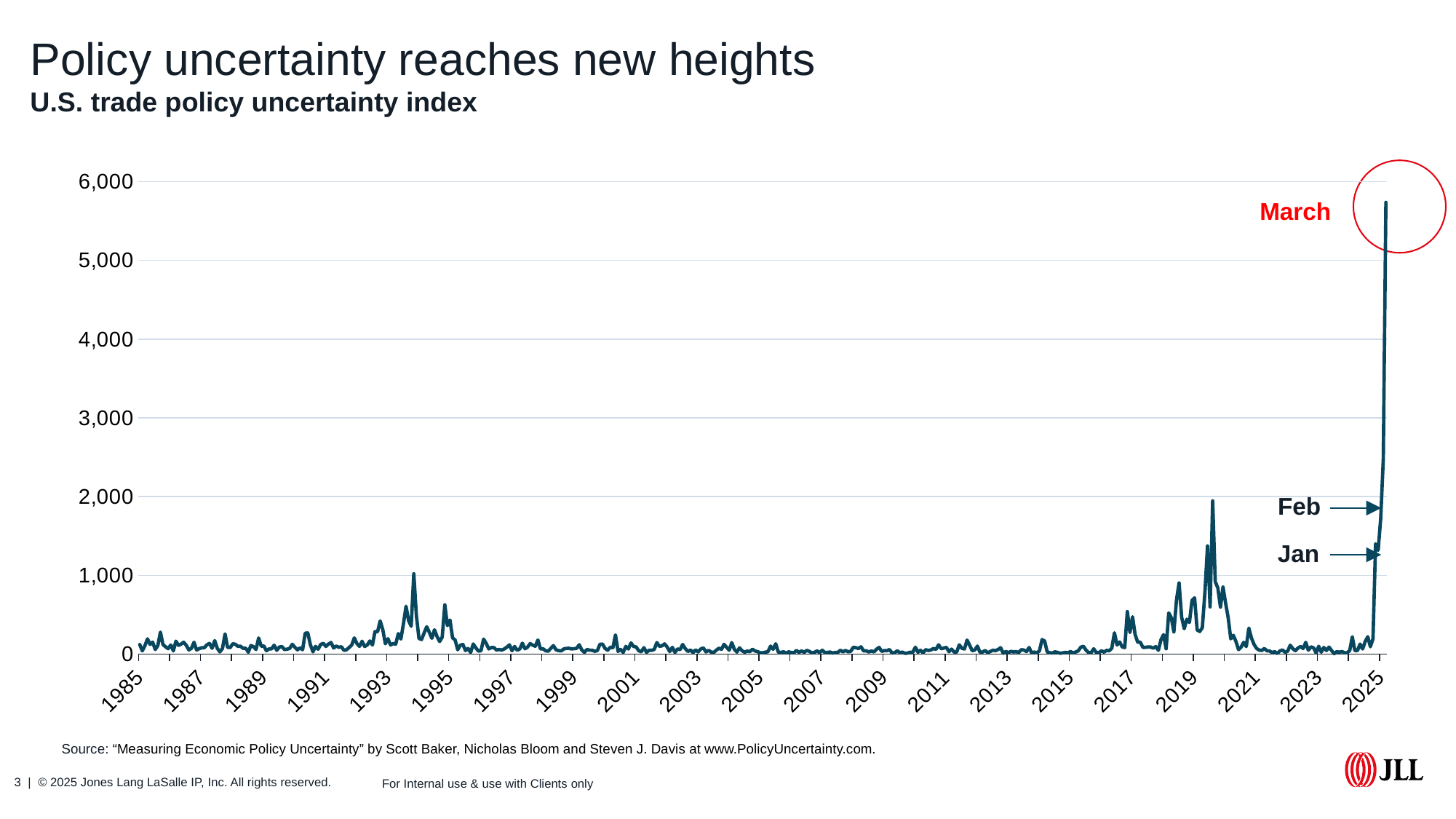

# Policy uncertainty reaches new heights U.S. trade policy uncertainty index

### Chart

| Category | Trade policy |
|---|---|
| 31078 | 122.6139604621083 |
| 31106 | 41.762223427057904 |
| 31137 | 107.92572815952798 |
| 31167 | 194.7528674515738 |
| 31198 | 124.39165880768948 |
| 31228 | 153.1636136554804 |
| 31259 | 59.127151547654734 |
| 31290 | 109.6642632517361 |
| 31320 | 279.7238592692929 |
| 31351 | 121.79354834019418 |
| 31381 | 93.41195781341841 |
| 31412 | 70.16551255419515 |
| 31443 | 116.32196701884982 |
| 31471 | 42.167666781694024 |
| 31502 | 165.3136645027882 |
| 31532 | 111.90015853821247 |
| 31563 | 127.87392568503171 |
| 31593 | 151.89553640328566 |
| 31624 | 112.81969207866554 |
| 31655 | 54.13861081931941 |
| 31685 | 73.91655137690071 |
| 31716 | 151.87810392782734 |
| 31746 | 52.96164773544478 |
| 31777 | 70.15589579439259 |
| 31808 | 80.93437926912608 |
| 31836 | 82.8546791004974 |
| 31867 | 118.98795139443563 |
| 31897 | 136.77789313518045 |
| 31928 | 74.70363820508055 |
| 31958 | 172.86111253764955 |
| 31989 | 73.2613129156141 |
| 32020 | 29.541363060825084 |
| 32050 | 71.66129501899823 |
| 32081 | 256.5083057065455 |
| 32111 | 85.57797683355172 |
| 32142 | 84.76405367845497 |
| 32173 | 133.07646411671215 |
| 32202 | 125.41795593349752 |
| 32233 | 99.22941664062118 |
| 32263 | 100.81634832439308 |
| 32294 | 73.97964177689244 |
| 32324 | 75.68229212744583 |
| 32355 | 25.36655543151192 |
| 32386 | 110.66827932491637 |
| 32416 | 94.94437860057862 |
| 32447 | 59.34085965594739 |
| 32477 | 205.78850524475928 |
| 32508 | 100.39494875909841 |
| 32539 | 104.42677803338472 |
| 32567 | 43.75861844506312 |
| 32598 | 66.3203408823374 |
| 32628 | 68.2601360475956 |
| 32659 | 113.88578472209421 |
| 32689 | 48.95255362409982 |
| 32720 | 90.93341300531016 |
| 32751 | 96.89508841935337 |
| 32781 | 58.604492450075895 |
| 32812 | 63.3551522737471 |
| 32842 | 73.17665613621689 |
| 32873 | 125.07481823406695 |
| 32904 | 88.08335520395981 |
| 32932 | 55.61059863070726 |
| 32963 | 80.18742695100103 |
| 32993 | 56.70054933484222 |
| 33024 | 265.8728806359306 |
| 33054 | 269.2483730647223 |
| 33085 | 120.67320614695603 |
| 33116 | 30.49255580396004 |
| 33146 | 99.18508684736946 |
| 33177 | 62.890207143727984 |
| 33207 | 122.8208522712212 |
| 33238 | 138.3665816185187 |
| 33269 | 97.83042065375145 |
| 33297 | 128.99398694047517 |
| 33328 | 148.2803399468962 |
| 33358 | 78.18750623468489 |
| 33389 | 103.22113604197257 |
| 33419 | 87.47533142449466 |
| 33450 | 94.95476986179811 |
| 33481 | 48.596018489183066 |
| 33511 | 56.242613237479695 |
| 33542 | 84.76311655213317 |
| 33572 | 116.52993821008393 |
| 33603 | 207.16960765648722 |
| 33634 | 134.77017466574182 |
| 33663 | 99.3037472492115 |
| 33694 | 164.2729699204039 |
| 33724 | 97.65488685614771 |
| 33755 | 117.33825727930413 |
| 33785 | 167.7134397018038 |
| 33816 | 116.55891793262343 |
| 33847 | 286.8104685420959 |
| 33877 | 284.9667035591361 |
| 33908 | 422.2296526760986 |
| 33938 | 312.5880100170526 |
| 33969 | 132.08090480212618 |
| 34000 | 196.4764440099381 |
| 34028 | 117.20442754939874 |
| 34059 | 135.24284030804972 |
| 34089 | 127.18705168201228 |
| 34120 | 260.9016410148317 |
| 34150 | 192.206231235848 |
| 34181 | 386.15421308970815 |
| 34212 | 608.1632227307626 |
| 34242 | 427.1194886009582 |
| 34273 | 354.2460407696068 |
| 34303 | 1020.5858812333355 |
| 34334 | 488.9748047417782 |
| 34365 | 199.74645955677994 |
| 34393 | 185.5827827050897 |
| 34424 | 268.81275822961436 |
| 34454 | 348.21278020650175 |
| 34485 | 277.56948420748984 |
| 34515 | 201.4422814361709 |
| 34546 | 309.59932664133447 |
| 34577 | 224.77979515660542 |
| 34607 | 160.86254168722547 |
| 34638 | 216.2580728909767 |
| 34668 | 627.2054709482861 |
| 34699 | 362.9744642967612 |
| 34730 | 433.5823536670241 |
| 34758 | 207.1115153153379 |
| 34789 | 179.91477949323317 |
| 34819 | 56.04629469499328 |
| 34850 | 114.52831435541452 |
| 34880 | 122.91698332824504 |
| 34911 | 46.227979081686804 |
| 34942 | 72.20698301075761 |
| 34972 | 22.152602946979922 |
| 35003 | 129.49478430866915 |
| 35033 | 80.07665671357562 |
| 35064 | 38.75243571623328 |
| 35095 | 44.639387558965296 |
| 35124 | 191.2329726780877 |
| 35155 | 138.05753312121985 |
| 35185 | 66.90241760416619 |
| 35216 | 83.59729987733446 |
| 35246 | 84.41484618114566 |
| 35277 | 51.91471847982898 |
| 35308 | 60.32611108122451 |
| 35338 | 51.51241359747064 |
| 35369 | 67.01628866229274 |
| 35399 | 89.65483342734913 |
| 35430 | 118.91940900724327 |
| 35461 | 44.15836531321155 |
| 35489 | 98.15269557022562 |
| 35520 | 50.66429979525895 |
| 35550 | 67.0351665300677 |
| 35581 | 139.88414143374652 |
| 35611 | 68.95702922069094 |
| 35642 | 89.93560230732382 |
| 35673 | 134.5433659108074 |
| 35703 | 114.99463553130873 |
| 35734 | 100.84479725108145 |
| 35764 | 180.91504908559864 |
| 35795 | 66.2842291318601 |
| 35826 | 69.24200878610823 |
| 35854 | 43.27017765250224 |
| 35885 | 38.721524415523724 |
| 35915 | 74.51391111860987 |
| 35946 | 108.88367999100096 |
| 35976 | 55.87252974650395 |
| 36007 | 45.71645065792182 |
| 36038 | 41.23887201985284 |
| 36068 | 66.27179357672799 |
| 36099 | 74.20425173961769 |
| 36129 | 74.39577129501741 |
| 36160 | 67.75290060239011 |
| 36191 | 69.51507401379774 |
| 36219 | 75.00279156511759 |
| 36250 | 119.72146020153535 |
| 36280 | 52.66145359889012 |
| 36311 | 24.05644140154987 |
| 36341 | 59.84002654844766 |
| 36372 | 51.20045754728462 |
| 36403 | 49.794838332879166 |
| 36433 | 37.10517060481472 |
| 36464 | 45.31511942353499 |
| 36494 | 126.21097933506742 |
| 36525 | 128.20257187010236 |
| 36556 | 71.91424718351676 |
| 36585 | 50.35241290759234 |
| 36616 | 88.17975383586639 |
| 36646 | 82.57421586475193 |
| 36677 | 245.00958401488393 |
| 36707 | 35.76592550203761 |
| 36738 | 60.7730162096869 |
| 36769 | 22.634383774776637 |
| 36799 | 99.21129841203721 |
| 36830 | 65.76986998489774 |
| 36860 | 143.20366143031308 |
| 36891 | 98.69861031624568 |
| 36922 | 91.79073986944574 |
| 36950 | 43.13873890538478 |
| 36981 | 31.43932158745316 |
| 37011 | 82.43675067024138 |
| 37042 | 24.396411475431332 |
| 37072 | 48.595180532391595 |
| 37103 | 49.25015105087355 |
| 37134 | 60.00530132508653 |
| 37164 | 148.07043337796316 |
| 37195 | 99.35938784269852 |
| 37225 | 106.29614334602026 |
| 37256 | 130.77364108038395 |
| 37287 | 91.46339246894546 |
| 37315 | 33.810857177473835 |
| 37346 | 86.8898587606275 |
| 37376 | 22.86274290184945 |
| 37407 | 66.16118958749824 |
| 37437 | 57.97449108424607 |
| 37468 | 123.75386344188995 |
| 37499 | 71.04837939887315 |
| 37529 | 34.77410438111175 |
| 37560 | 52.47552045835774 |
| 37590 | 21.114354854680517 |
| 37621 | 53.754726373393446 |
| 37652 | 29.585318590120668 |
| 37680 | 66.1536300049848 |
| 37711 | 79.53238049194812 |
| 37741 | 29.72758655921441 |
| 37772 | 49.04426985361315 |
| 37802 | 27.785250921772818 |
| 37833 | 21.313526492932617 |
| 37864 | 50.62130026488396 |
| 37894 | 76.28768498119294 |
| 37925 | 61.65050552274912 |
| 37955 | 125.51745620884753 |
| 37986 | 86.37821621192109 |
| 38017 | 50.050010705257975 |
| 38046 | 147.03015210581802 |
| 38077 | 61.352914549992875 |
| 38107 | 27.145307329787446 |
| 38138 | 81.08038270769369 |
| 38168 | 43.1816154263494 |
| 38199 | 26.126513042198276 |
| 38230 | 39.35426241906095 |
| 38260 | 32.89349496032668 |
| 38291 | 63.260373273663284 |
| 38321 | 40.81602708243197 |
| 38352 | 32.59009966688517 |
| 38383 | 18.4823967002117 |
| 38411 | 18.23341731226838 |
| 38442 | 25.752851420752464 |
| 38472 | 31.989523222747614 |
| 38503 | 102.59660382579072 |
| 38533 | 62.025687778154534 |
| 38564 | 132.53006740360505 |
| 38595 | 25.405351802618714 |
| 38625 | 21.942887584095082 |
| 38656 | 30.771824027922616 |
| 38686 | 14.39104363611126 |
| 38717 | 29.633586644883177 |
| 38748 | 21.522698457213004 |
| 38776 | 17.34480215893843 |
| 38807 | 47.77774876657805 |
| 38837 | 23.070117893773688 |
| 38868 | 41.90670034829922 |
| 38898 | 23.326821235994167 |
| 38929 | 48.56916487906032 |
| 38960 | 35.707896592305666 |
| 38990 | 15.844100368139449 |
| 39021 | 23.571865623700354 |
| 39051 | 41.70326976408417 |
| 39082 | 18.37326043106117 |
| 39113 | 50.287613799814416 |
| 39141 | 20.558662847648186 |
| 39172 | 22.403890300003496 |
| 39202 | 27.83127901420889 |
| 39233 | 14.30858356329337 |
| 39263 | 22.40590885035037 |
| 39294 | 22.25153743110583 |
| 39325 | 49.82382816529703 |
| 39355 | 30.1434160400047 |
| 39386 | 46.92905475542248 |
| 39416 | 31.16851382812986 |
| 39447 | 35.255457356730645 |
| 39478 | 87.34278232615918 |
| 39507 | 81.89583957484594 |
| 39538 | 72.40856166193299 |
| 39568 | 93.69977208202519 |
| 39599 | 41.391351580651616 |
| 39629 | 43.10307346044523 |
| 39660 | 28.957535994515037 |
| 39691 | 40.370646482149155 |
| 39721 | 30.550759500004766 |
| 39752 | 63.263959590133325 |
| 39782 | 86.6348179981887 |
| 39813 | 35.952156642662295 |
| 39844 | 45.713820281257135 |
| 39872 | 44.19855724340865 |
| 39903 | 59.43964631641906 |
| 39933 | 14.439136333031449 |
| 39964 | 18.718312628337785 |
| 39994 | 42.78323491733735 |
| 40025 | 19.639773964288775 |
| 40056 | 26.62323300883634 |
| 40086 | 10.564281322431555 |
| 40117 | 13.894024074629032 |
| 40147 | 25.44941316698333 |
| 40178 | 23.416495511303086 |
| 40209 | 88.89479261127391 |
| 40237 | 25.56934442601718 |
| 40268 | 49.98270516837515 |
| 40298 | 17.375581406492888 |
| 40329 | 57.623352667808476 |
| 40359 | 47.27035697182556 |
| 40390 | 53.77631310657356 |
| 40421 | 72.22164056051466 |
| 40451 | 60.649333845522875 |
| 40482 | 119.90323745596395 |
| 40512 | 69.20682254082712 |
| 40543 | 77.95711044828802 |
| 40574 | 86.6348179981887 |
| 40602 | 31.931584788140572 |
| 40633 | 64.00142456453953 |
| 40663 | 27.715049774084882 |
| 40694 | 27.715049774084882 |
| 40724 | 118.54931331280598 |
| 40755 | 74.26638734493912 |
| 40786 | 66.37082430826723 |
| 40816 | 178.58756361223612 |
| 40847 | 113.82279494272609 |
| 40877 | 43.31740899909435 |
| 40908 | 52.83169315677552 |
| 40939 | 102.96079606687651 |
| 40968 | 25.40326008384958 |
| 40999 | 27.31396899535742 |
| 41029 | 46.40848510557908 |
| 41060 | 18.78744767036304 |
| 41090 | 34.21148036222307 |
| 41121 | 50.93926149053786 |
| 41152 | 43.68611020290536 |
| 41182 | 59.66230542445861 |
| 41213 | 82.02174351585131 |
| 41243 | 11.236362837973918 |
| 41274 | 34.212079441899384 |
| 41305 | 20.04611411527406 |
| 41333 | 35.52704185446253 |
| 41364 | 28.561545810500082 |
| 41394 | 32.31076029638058 |
| 41425 | 22.428136934527306 |
| 41455 | 57.17888615333739 |
| 41486 | 52.83233987341328 |
| 41517 | 33.21323640145709 |
| 41547 | 84.69245526503012 |
| 41578 | 15.591422089657602 |
| 41608 | 26.84253283818684 |
| 41639 | 17.871691450547395 |
| 41670 | 42.482418865161705 |
| 41698 | 185.26766344704305 |
| 41729 | 167.8730782922803 |
| 41759 | 28.513070358116867 |
| 41790 | 18.71843317022573 |
| 41820 | 15.211177617445864 |
| 41851 | 30.181343928875318 |
| 41882 | 22.49473841975157 |
| 41912 | 12.23521091643739 |
| 41943 | 15.874345147508267 |
| 41973 | 22.607562030003525 |
| 42004 | 17.736289985488977 |
| 42035 | 33.80775848783844 |
| 42063 | 15.410779413270783 |
| 42094 | 27.90761311919028 |
| 42124 | 41.6005026109245 |
| 42155 | 88.91986018145089 |
| 42185 | 100.80303556081515 |
| 42216 | 51.49281967826278 |
| 42247 | 20.829575502112576 |
| 42277 | 19.6096402314235 |
| 42308 | 68.60896335299901 |
| 42338 | 20.503121626281946 |
| 42369 | 20.47554582135494 |
| 42400 | 42.781122645061046 |
| 42429 | 26.272141839100378 |
| 42460 | 49.187943138521874 |
| 42490 | 42.92338836801066 |
| 42521 | 76.84801711465681 |
| 42551 | 271.0724617762237 |
| 42582 | 116.30263661925956 |
| 42613 | 155.27431498838783 |
| 42643 | 93.0794442353595 |
| 42674 | 83.53837133955707 |
| 42704 | 540.4187012881939 |
| 42735 | 275.1201726115303 |
| 42766 | 474.8027069808032 |
| 42794 | 250.13309315641874 |
| 42825 | 151.9431208361034 |
| 42855 | 153.35011477760236 |
| 42886 | 87.2675111575058 |
| 42916 | 86.85827933221465 |
| 42947 | 92.14345483723397 |
| 42978 | 91.35106687410507 |
| 43008 | 76.29107825292681 |
| 43039 | 96.8729713755187 |
| 43069 | 49.481161423335884 |
| 43100 | 182.2997218191179 |
| 43131 | 247.78681839219828 |
| 43159 | 69.09474188013061 |
| 43190 | 524.6518636577001 |
| 43220 | 463.180653392348 |
| 43251 | 283.0838211175792 |
| 43281 | 688.3996379957546 |
| 43312 | 904.7191410423941 |
| 43343 | 469.2929476685781 |
| 43373 | 323.3911902516983 |
| 43404 | 443.2303028107881 |
| 43434 | 403.07749319330475 |
| 43465 | 681.8718892071191 |
| 43496 | 715.6202325086874 |
| 43524 | 307.09272136420043 |
| 43555 | 287.6653462663542 |
| 43585 | 335.67498973660054 |
| 43616 | 786.542093038192 |
| 43646 | 1374.2800979276155 |
| 43677 | 600.7882290999281 |
| 43708 | 1946.6829997926486 |
| 43738 | 919.1153470327997 |
| 43769 | 842.4131920259667 |
| 43799 | 597.6178517029816 |
| 43830 | 851.9762628830999 |
| 43861 | 646.8181515433533 |
| 43890 | 462.9823234217247 |
| 43921 | 194.82834730038613 |
| 43951 | 239.9328319488637 |
| 43982 | 161.47694159781125 |
| 44012 | 57.086247228716886 |
| 44043 | 89.80996065840009 |
| 44074 | 150.93140279198812 |
| 44104 | 96.58192221480674 |
| 44135 | 331.1962544546038 |
| 44165 | 204.60834443409775 |
| 44196 | 123.58402111558088 |
| 44227 | 72.34517325202984 |
| 44255 | 52.348352128865294 |
| 44286 | 47.6738477493963 |
| 44316 | 72.41908745550211 |
| 44347 | 42.69327133435175 |
| 44377 | 40.75057280467272 |
| 44408 | 20.807926116076317 |
| 44439 | 31.87457746650644 |
| 44469 | 7.672618433579734 |
| 44500 | 40.94271457360206 |
| 44530 | 53.02295865665602 |
| 44561 | 24.93045739806856 |
| 44592 | 37.45707675166372 |
| 44620 | 113.83121370957335 |
| 44651 | 70.31172101390274 |
| 44681 | 44.537893575411786 |
| 44712 | 78.17805781444221 |
| 44742 | 97.3423324635886 |
| 44773 | 71.54507408753639 |
| 44804 | 150.49230233568383 |
| 44834 | 50.42583302194797 |
| 44865 | 92.84087645140986 |
| 44895 | 81.30889157277751 |
| 44926 | 16.20506893452441 |
| 44957 | 100.53236887153098 |
| 44985 | 26.532556240330987 |
| 45016 | 85.592664827516 |
| 45046 | 46.17331264399524 |
| 45077 | 90.05827837925025 |
| 45107 | 45.437647365036085 |
| 45138 | 6.467276665375605 |
| 45169 | 31.831325105956555 |
| 45199 | 25.78583853503708 |
| 45230 | 33.34133130960348 |
| 45260 | 17.44639499780336 |
| 45291 | 18.736143852639124 |
| 45322 | 45.1614120872313 |
| 45351 | 220.06777017427746 |
| 45382 | 44.78382596012705 |
| 45412 | 46.12796575022687 |
| 45443 | 128.79600085457486 |
| 45473 | 66.36861949850311 |
| 45504 | 161.21280124080587 |
| 45535 | 221.59175922425402 |
| 45565 | 94.88403949672158 |
| 45596 | 194.75613686819582 |
| 45626 | 1401.6795495949611 |
| 45657 | 1319.005943955016 |
| 45688 | 1725.7096538661765 |
| 45716 | 2481.3680697550285 |
| 45747 | 5735.952827609445 |
|  | None |
|  | None |
|  | None |
|  | None |
|  | None |
|  | None |
|  | None |
|  | None |
|  | None |
|  | None |
|  | None |
|  | None |
|  | None |
|  | None |
|  | None |
|  | None |
|  | None |
|  | None |
|  | None |
|  | None |
|  | None |
|  | None |
|  | None |
|  | None |
|  | None |
|  | None |
|  | None |
|  | None |
|  | None |
|  | None |
|  | None |
|  | None |
|  | None |
|  | None |
|  | None |
|  | None |
|  | None |
|  | None |
|  | None |
|  | None |
|  | None |
|  | None |
|  | None |
|  | None |
|  | None |
|  | None |
|  | None |
|  | None |
|  | None |
|  | None |
|  | None |
|  | None |
|  | None |
|  | None |
|  | None |
|  | None |
|  | None |
|  | None |
|  | None |
|  | None |
|  | None |
|  | None |
|  | None |
|  | None |
|  | None |
|  | None |
|  | None |
|  | None |
|  | None |
|  | None |
|  | None |
|  | None |
|  | None |
|  | None |
|  | None |
|  | None |
|  | None |
|  | None |
|  | None |
|  | None |
|  | None |
|  | None |
|  | None |
|  | None |
|  | None |
|  | None |
|  | None |
|  | None |
|  | None |
|  | None |
|  | None |
|  | None |
|  | None |
|  | None |
|  | None |
|  | None |
|  | None |
|  | None |
|  | None |
|  | None |
|  | None |
|  | None |
|  | None |
|  | None |
|  | None |
|  | None |
|  | None |
|  | None |
|  | None |
|  | None |
|  | None |
|  | None |
March
Feb
Jan
Source: “Measuring Economic Policy Uncertainty” by Scott Baker, Nicholas Bloom and Steven J. Davis at www.PolicyUncertainty.com.